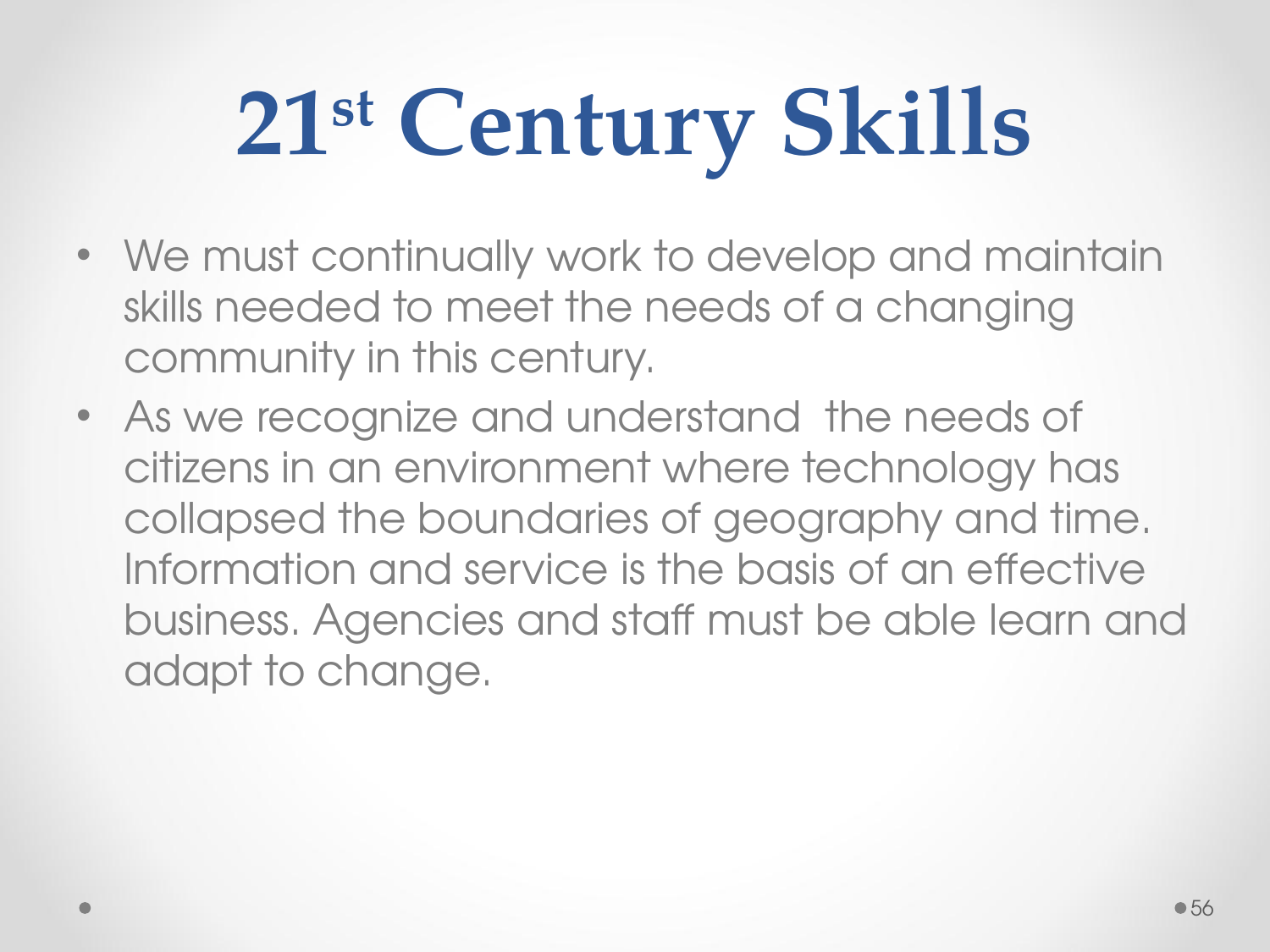

# 21st Century Skills
We must continually work to develop and maintain skills needed to meet the needs of a changing community in this century.
As we recognize and understand  the needs of citizens in an environment where technology has collapsed the boundaries of geography and time. Information and service is the basis of an effective business. Agencies and staff must be able learn and adapt to change.

56